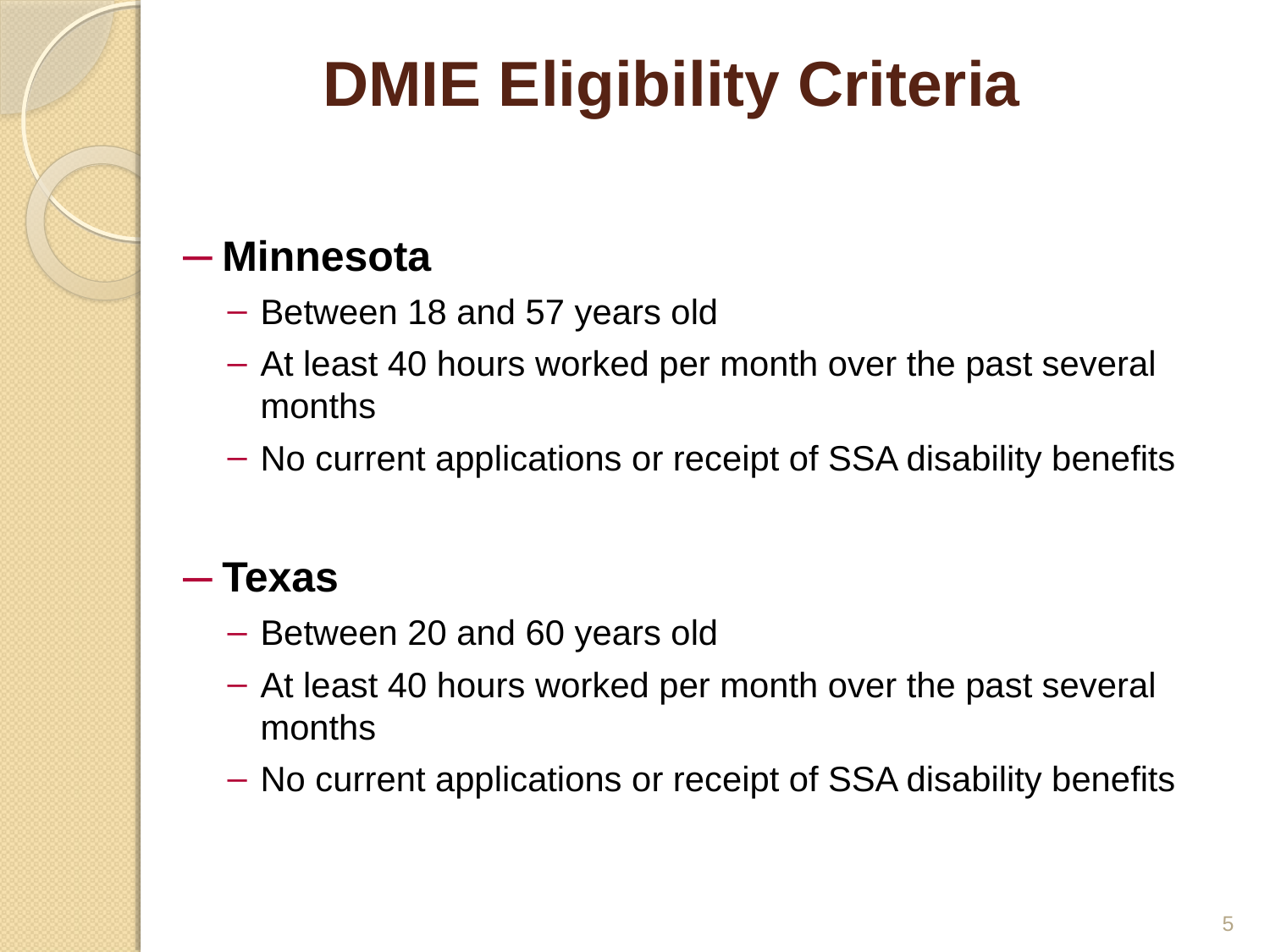

# DMIE Eligibility Criteria
Minnesota
Between 18 and 57 years old
At least 40 hours worked per month over the past several months
No current applications or receipt of SSA disability benefits

Texas
Between 20 and 60 years old
At least 40 hours worked per month over the past several months
No current applications or receipt of SSA disability benefits

5